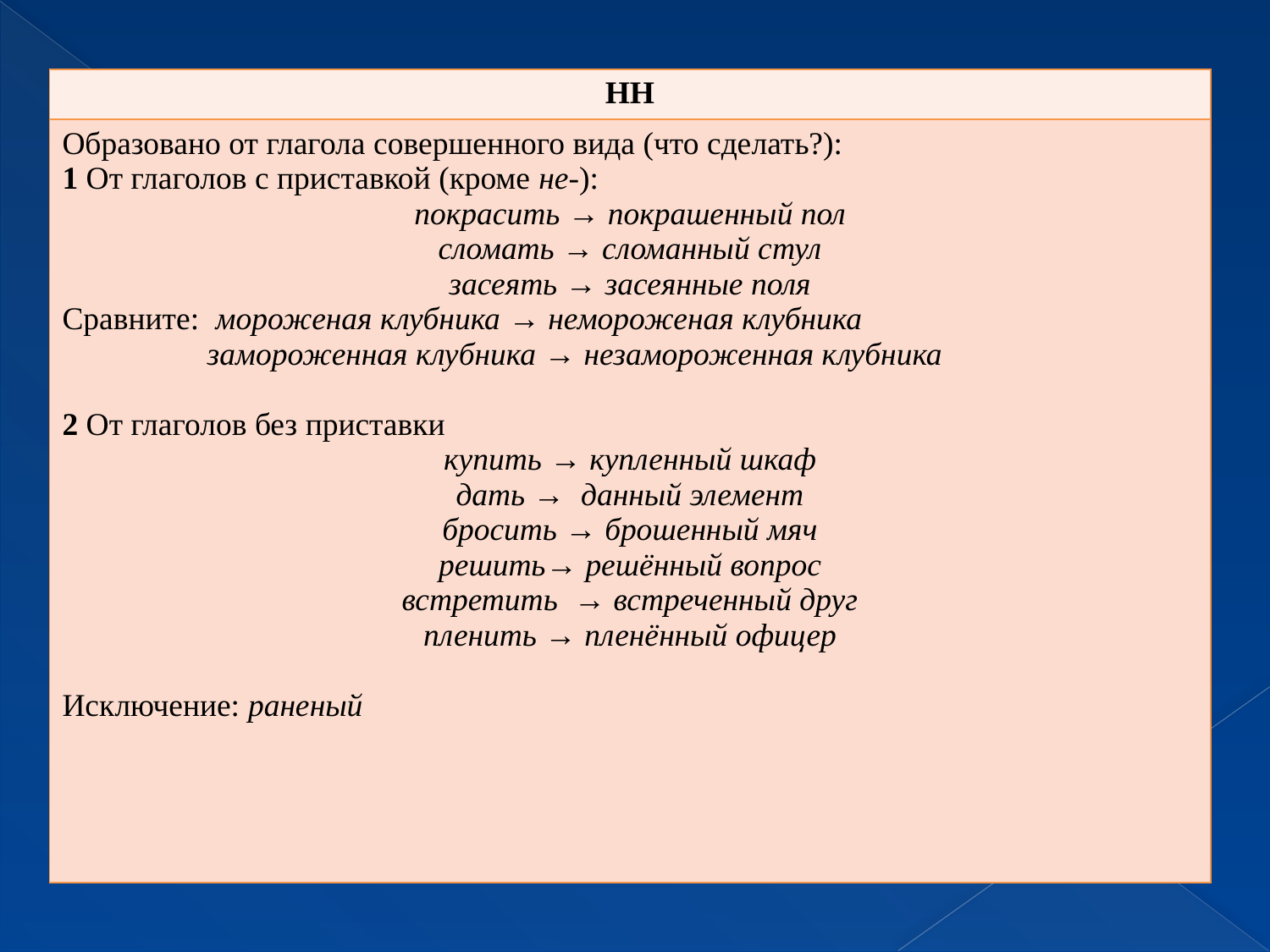

#
| НН |
| --- |
| Образовано от глагола совершенного вида (что сделать?): 1 От глаголов с приставкой (кроме не-): покрасить → покрашенный пол сломать → сломанный стул засеять → засеянные поля Сравните: мороженая клубника → немороженая клубника замороженная клубника → незамороженная клубника 2 От глаголов без приставки купить → купленный шкаф дать → данный элемент бросить → брошенный мяч решить→ решённый вопрос встретить → встреченный друг пленить → пленённый офицер Исключение: раненый |